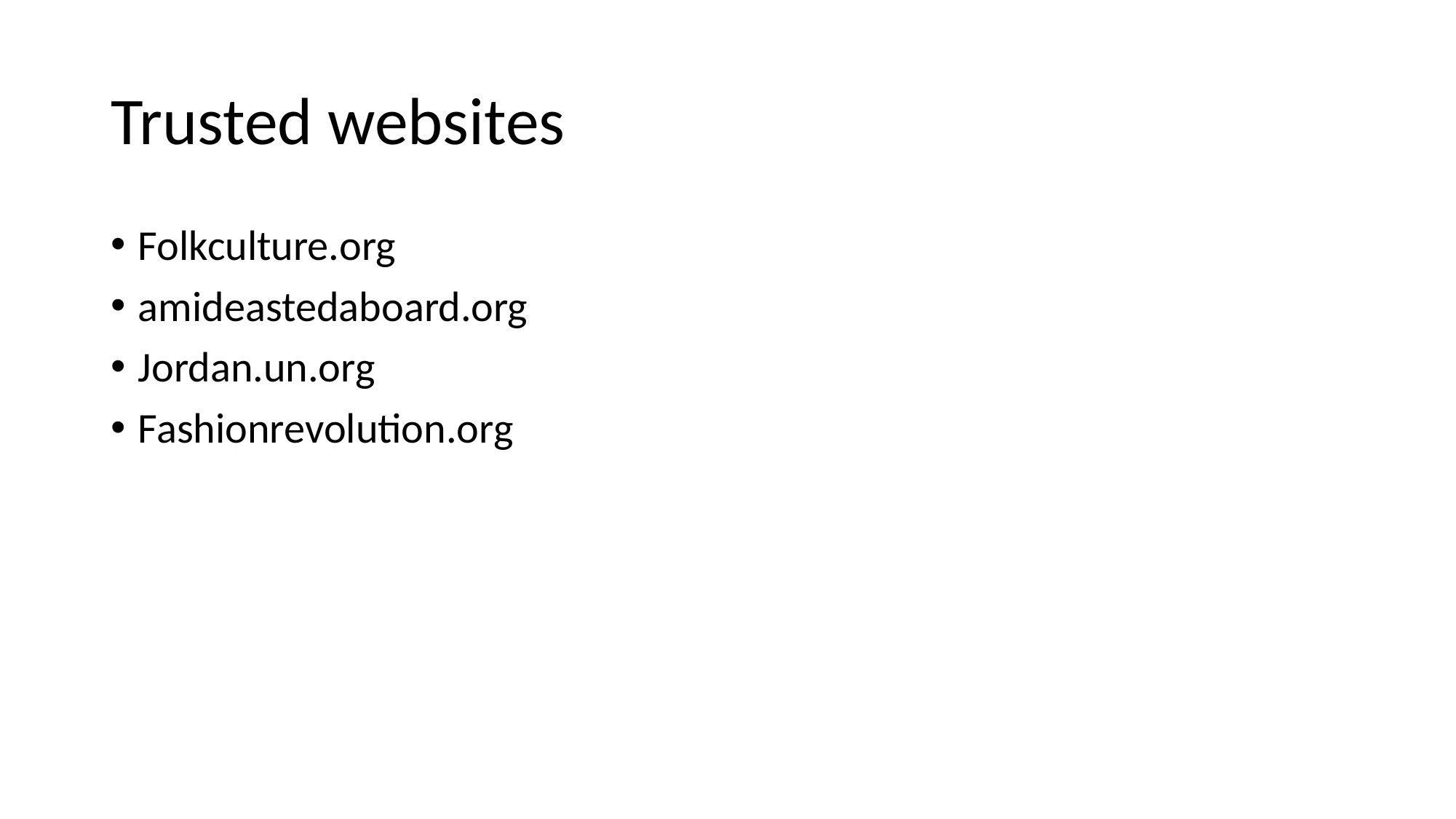

# Trusted websites
Folkculture.org
amideastedaboard.org
Jordan.un.org
Fashionrevolution.org